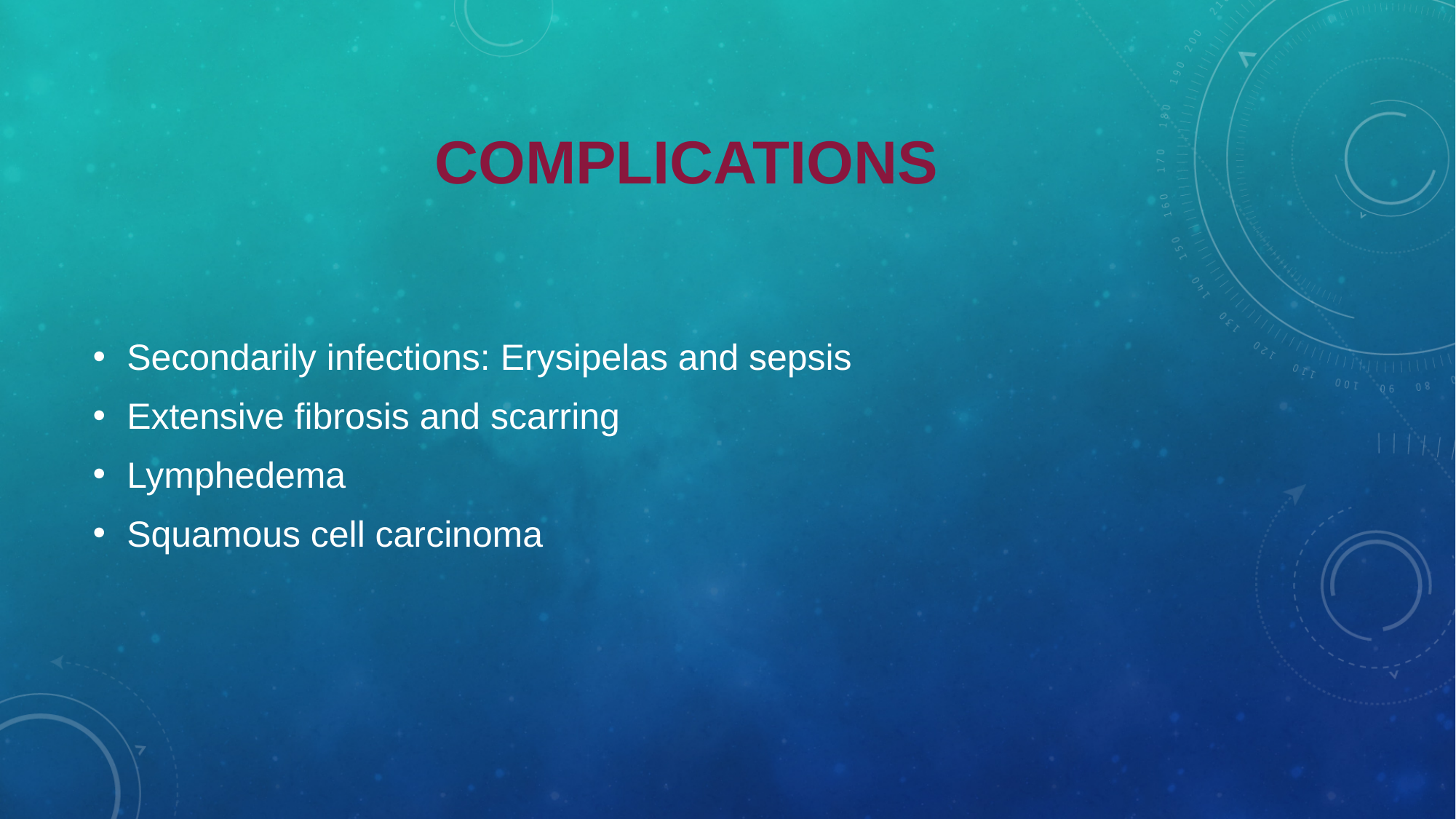

# COMPLICATIONS
Secondarily infections: Erysipelas and sepsis
Extensive fibrosis and scarring
Lymphedema
Squamous cell carcinoma